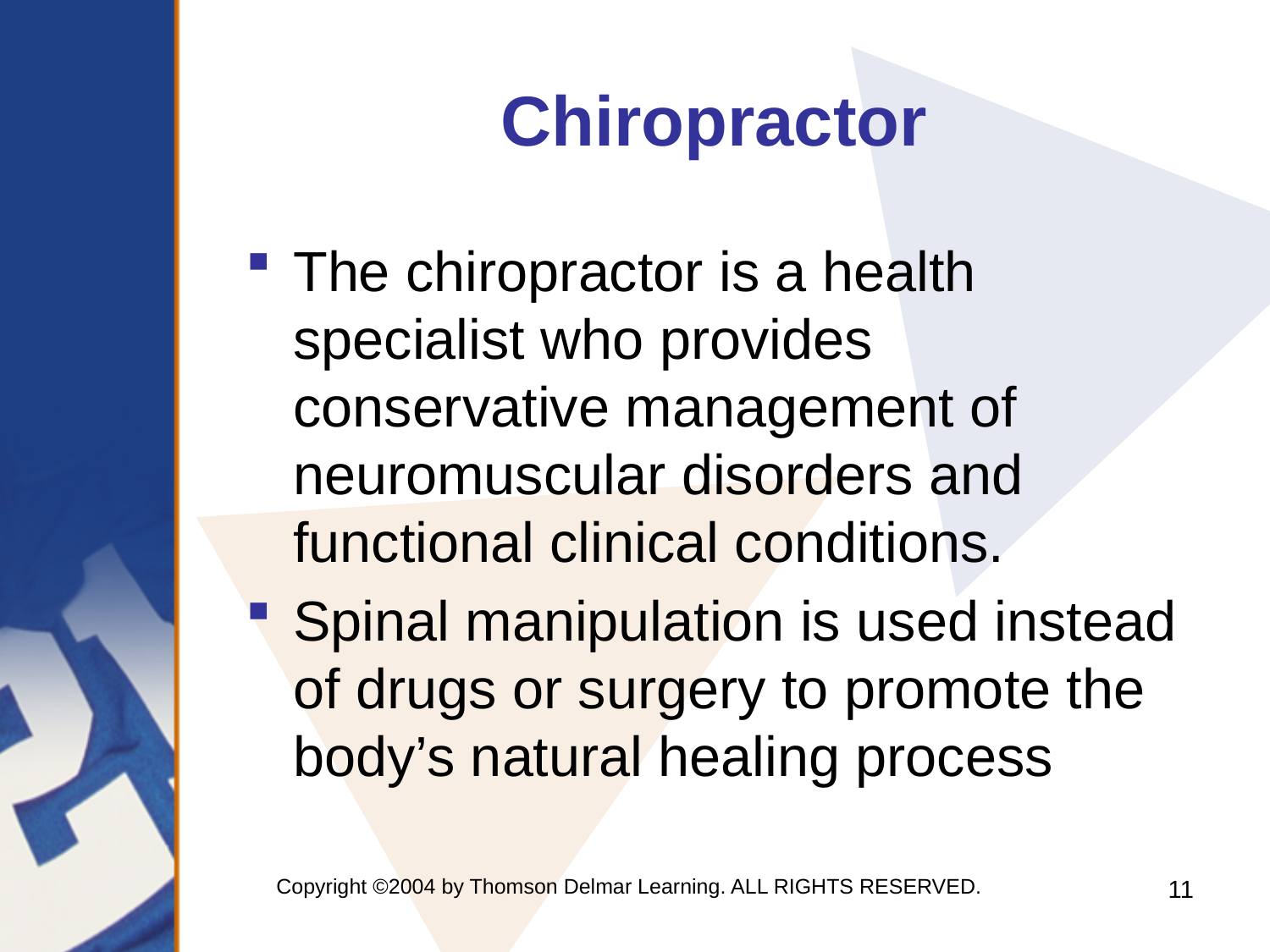

# Chiropractor
The chiropractor is a health specialist who provides conservative management of neuromuscular disorders and functional clinical conditions.
Spinal manipulation is used instead of drugs or surgery to promote the body’s natural healing process
Copyright ©2004 by Thomson Delmar Learning. ALL RIGHTS RESERVED.
11